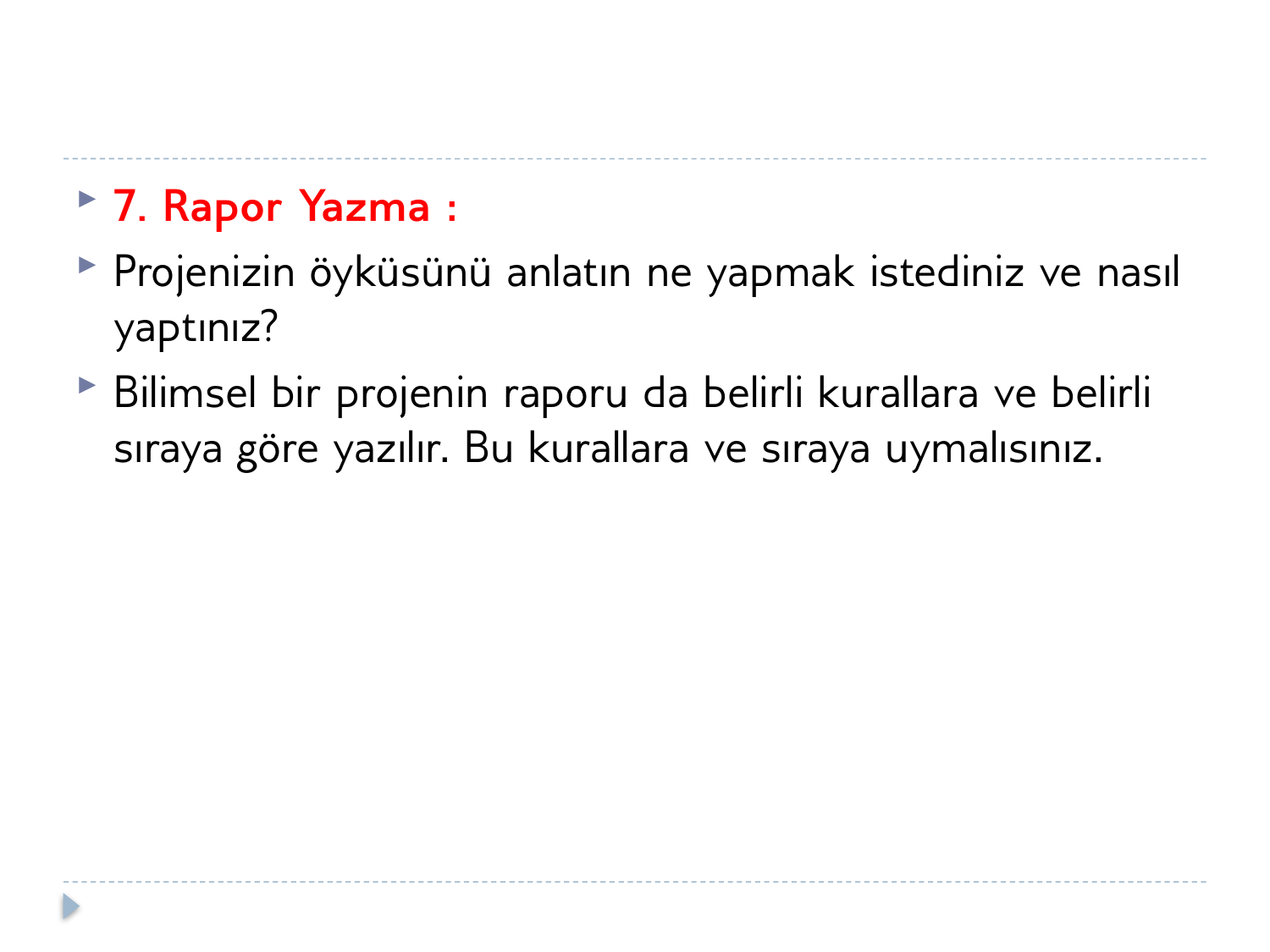

7. Rapor Yazma :
Projenizin öyküsünü anlatın ne yapmak istediniz ve nasıl yaptınız?
Bilimsel bir projenin raporu da belirli kurallara ve belirli sıraya göre yazılır. Bu kurallara ve sıraya uymalısınız.